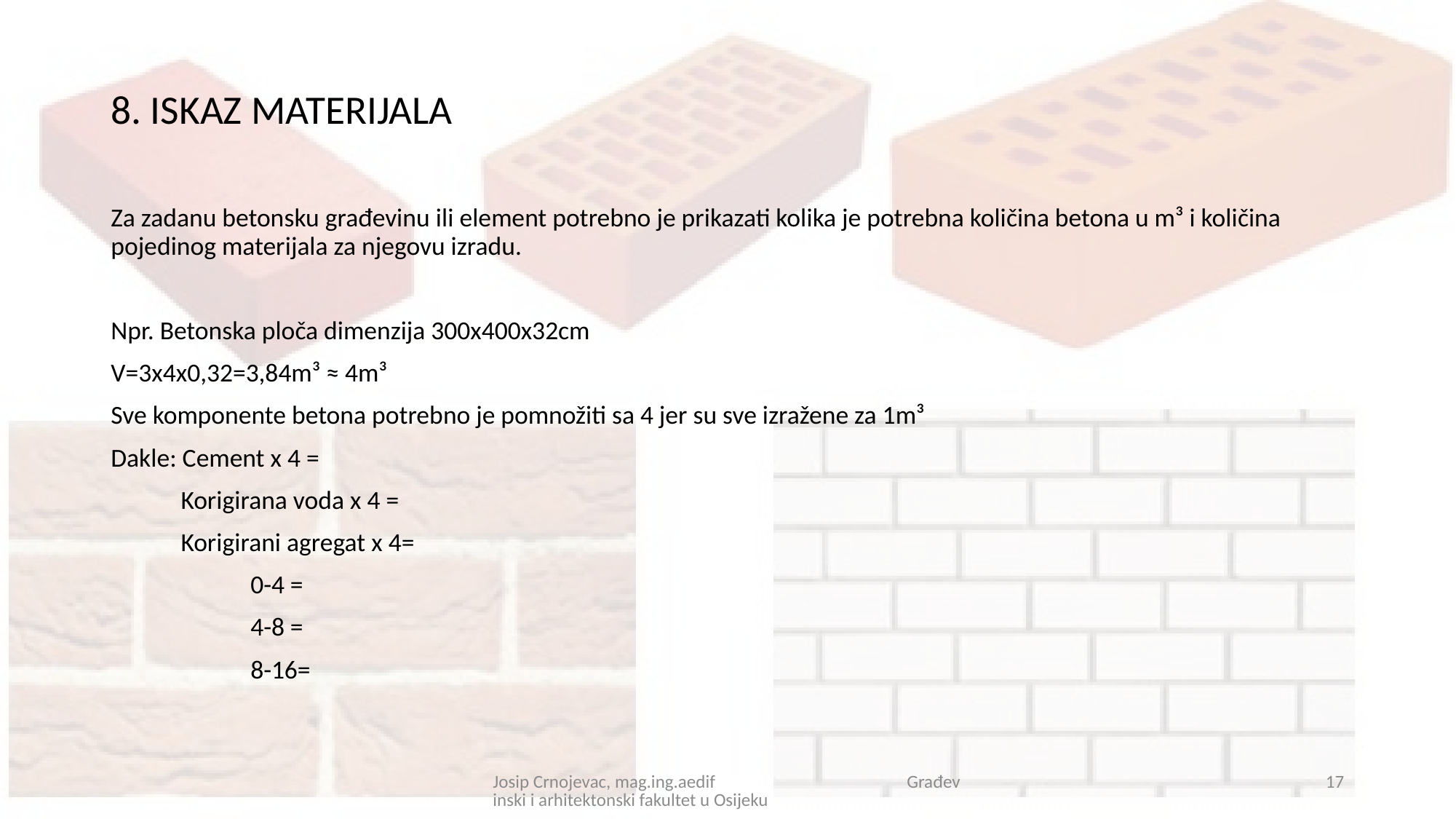

8. ISKAZ MATERIJALA

Za zadanu betonsku građevinu ili element potrebno je prikazati kolika je potrebna količina betona u m³ i količina pojedinog materijala za njegovu izradu.

Npr. Betonska ploča dimenzija 300x400x32cm
V=3x4x0,32=3,84m³ ≈ 4m³
Sve komponente betona potrebno je pomnožiti sa 4 jer su sve izražene za 1m³
Dakle: Cement x 4 =
            Korigirana voda x 4 =
            Korigirani agregat x 4=
                        0-4 =
                        4-8 =
                        8-16=

Josip Crnojevac, mag.ing.aedif                                              Građevinski i arhitektonski fakultet u Osijeku
17